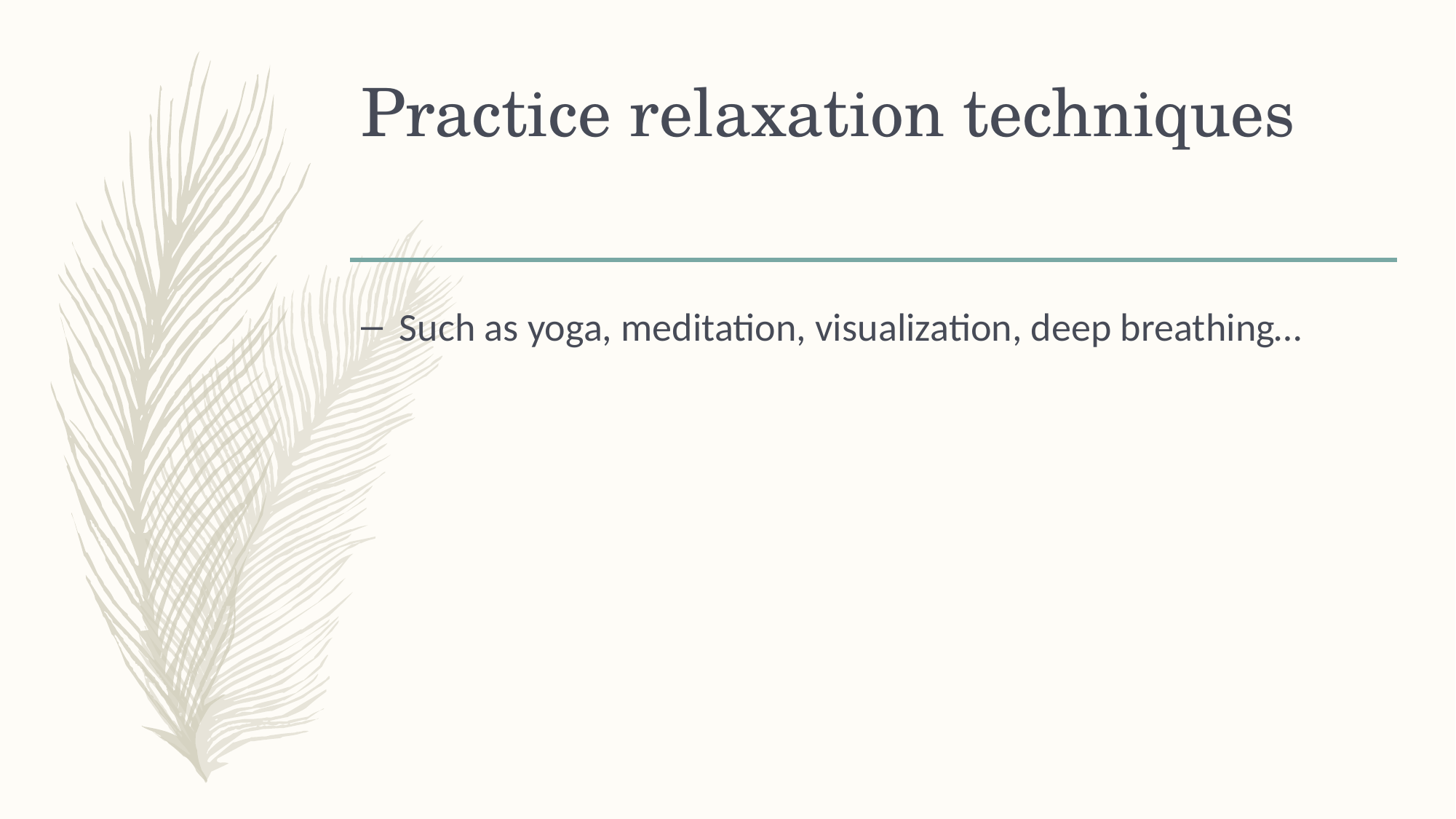

# Practice relaxation techniques
Such as yoga, meditation, visualization, deep breathing…